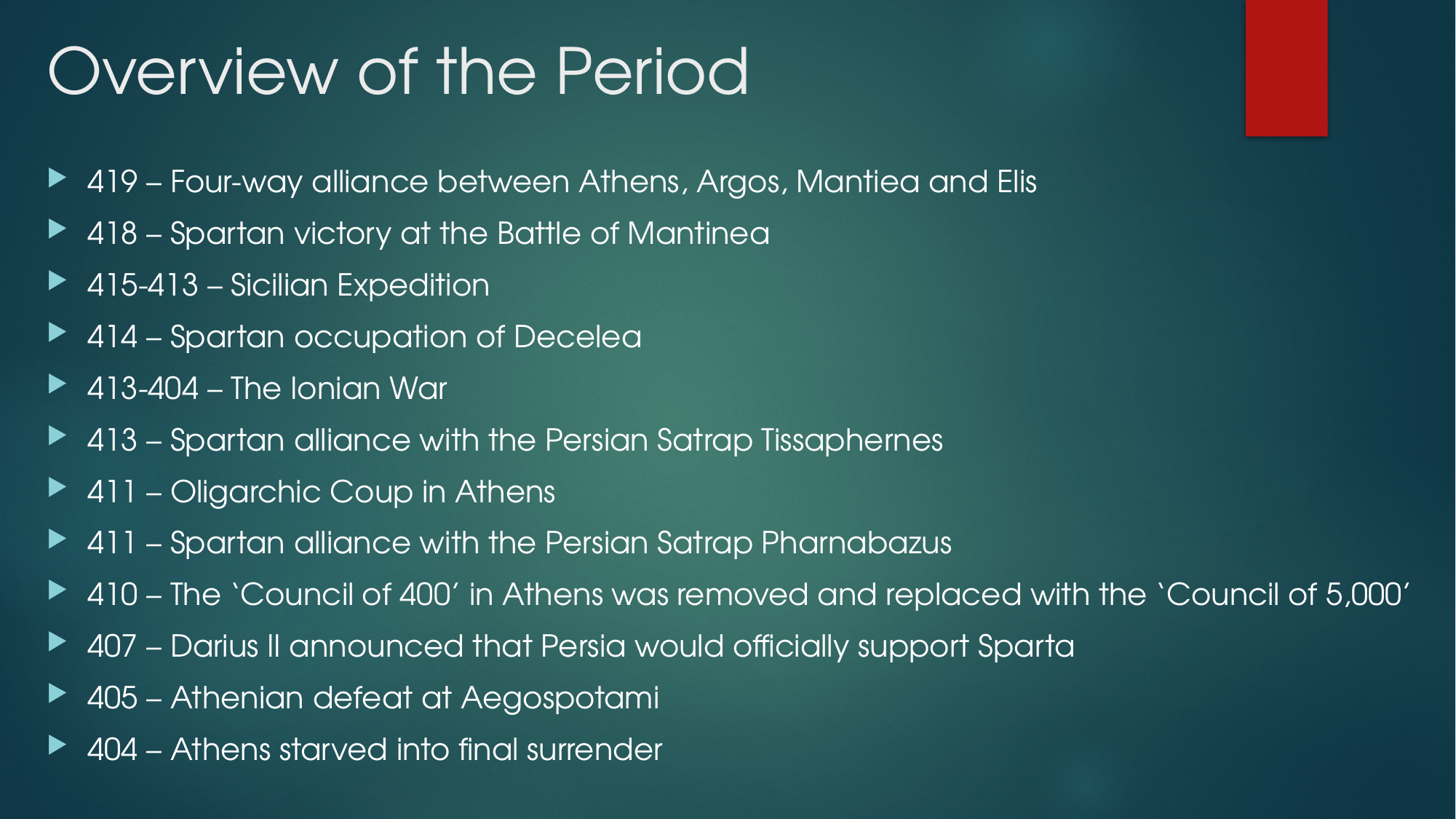

# Overview of the Period
419 – Four-way alliance between Athens, Argos, Mantiea and Elis
418 – Spartan victory at the Battle of Mantinea
415-413 – Sicilian Expedition
414 – Spartan occupation of Decelea
413-404 – The Ionian War
413 – Spartan alliance with the Persian Satrap Tissaphernes
411 – Oligarchic Coup in Athens
411 – Spartan alliance with the Persian Satrap Pharnabazus
410 – The ‘Council of 400’ in Athens was removed and replaced with the ‘Council of 5,000’
407 – Darius II announced that Persia would officially support Sparta
405 – Athenian defeat at Aegospotami
404 – Athens starved into final surrender